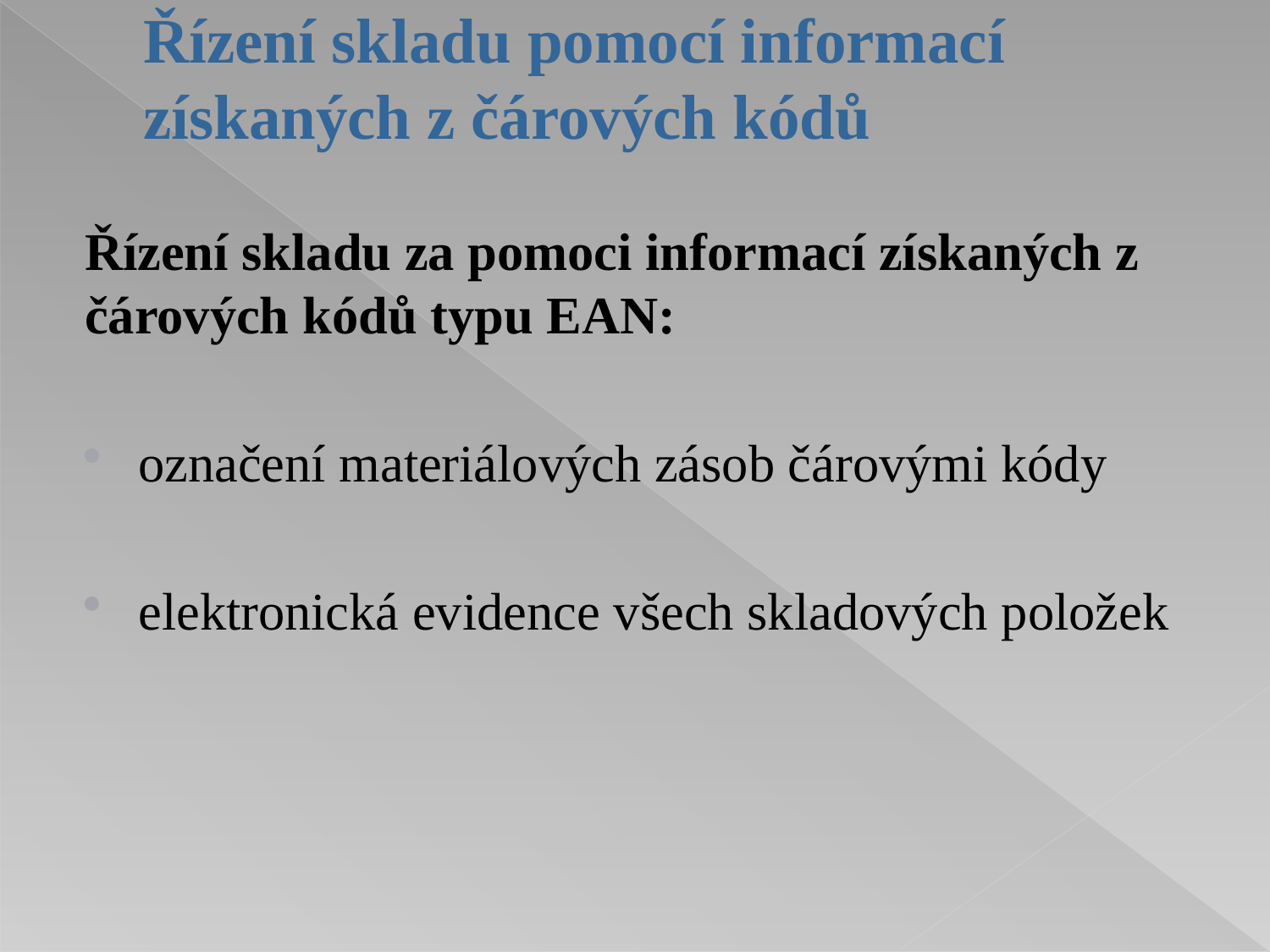

# Řízení skladu pomocí informací získaných z čárových kódů
Řízení skladu za pomoci informací získaných z čárových kódů typu EAN:

označení materiálových zásob čárovými kódy

elektronická evidence všech skladových položek